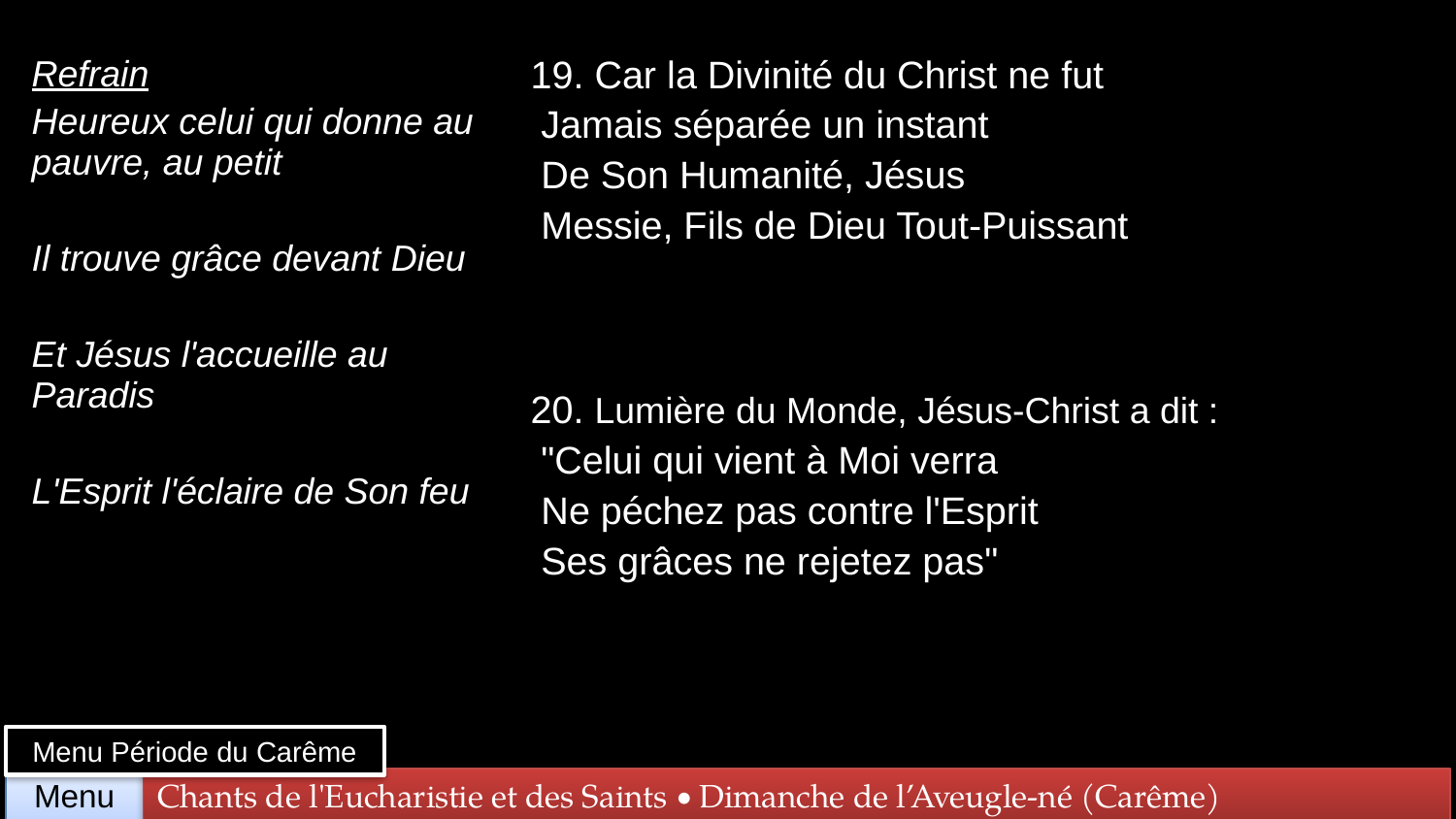

| Refrain Heureux celui qui donne au pauvre, au petit Il trouve grâce devant Dieu Et Jésus l'accueille au Paradis L'Esprit l'éclaire de Son feu | 19. Car la Divinité du Christ ne fut Jamais séparée un instant De Son Humanité, Jésus Messie, Fils de Dieu Tout-Puissant |
| --- | --- |
|  | 20. Lumière du Monde, Jésus-Christ a dit : "Celui qui vient à Moi verra Ne péchez pas contre l'Esprit Ses grâces ne rejetez pas" |

Menu Période du Carême
Chants de l'Eucharistie et des Saints • Dimanche de l’Aveugle-né (Carême)
Menu